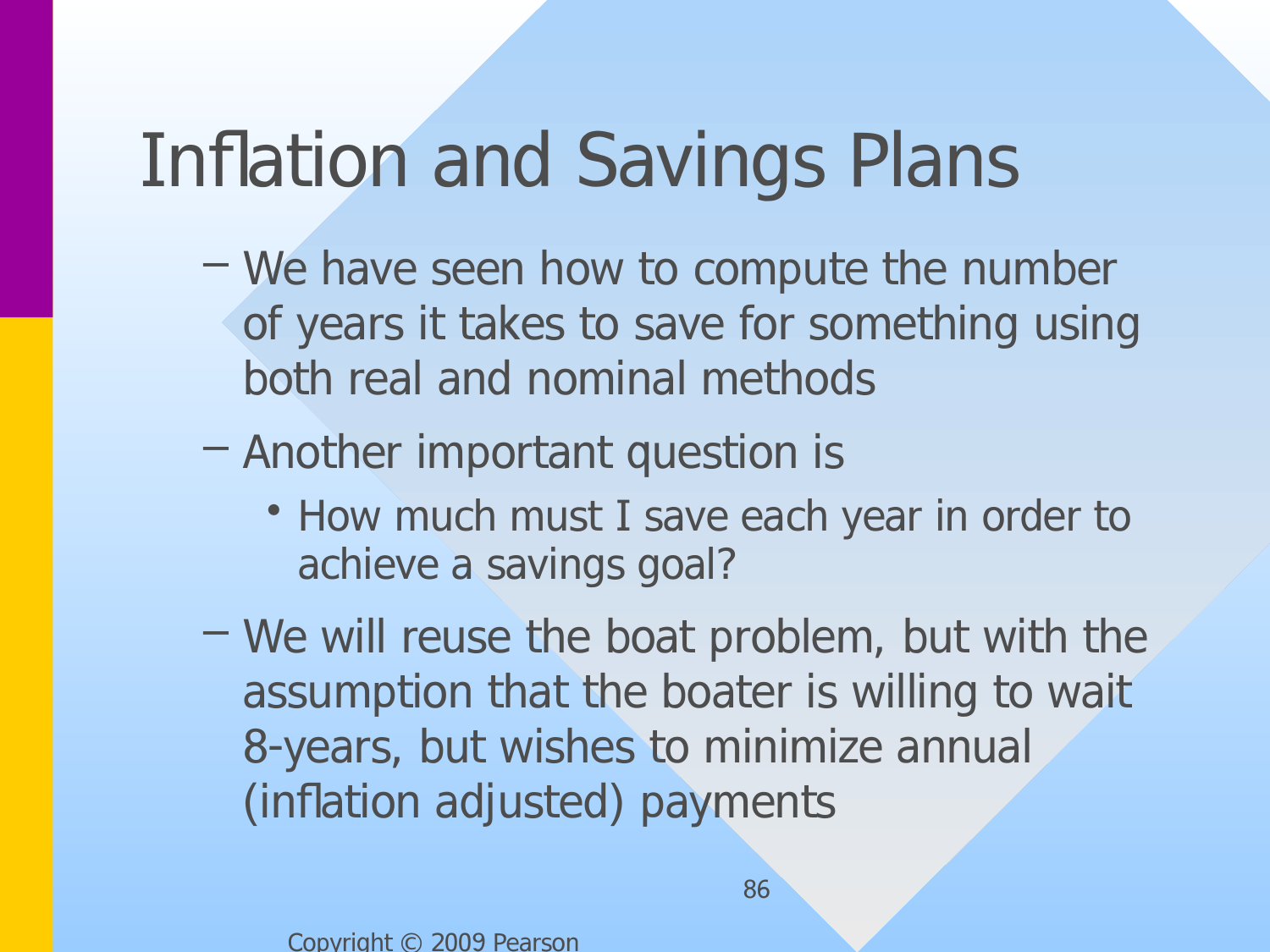

# Inflation and Savings Plans
We have seen how to compute the number of years it takes to save for something using both real and nominal methods
Another important question is
How much must I save each year in order to achieve a savings goal?
We will reuse the boat problem, but with the assumption that the boater is willing to wait 8-years, but wishes to minimize annual (inflation adjusted) payments
86
Copyright © 2009 Pearson Education, Inc.  Publishing as Prentice Hall